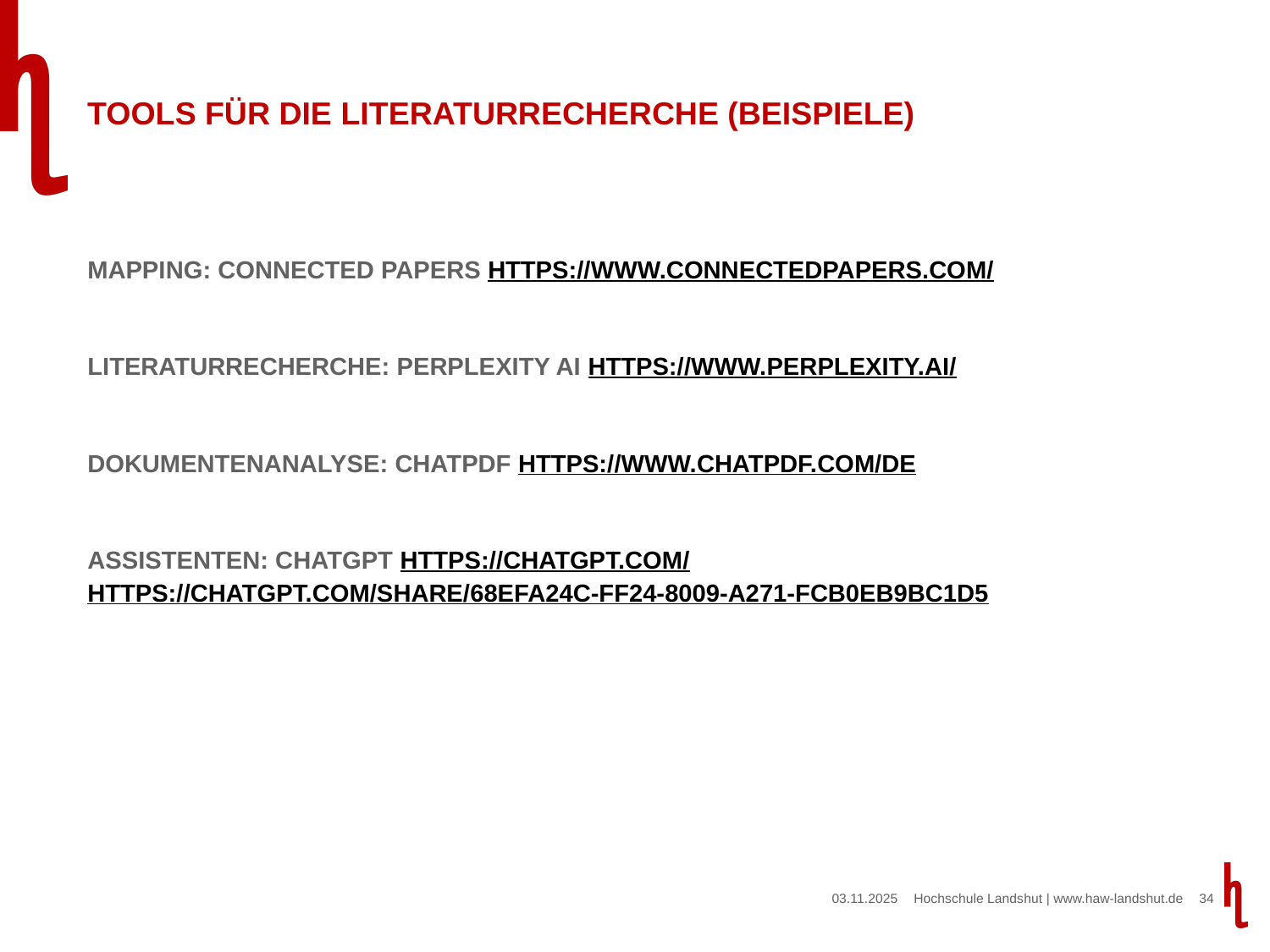

# Tools für die literaturrecherche (Beispiele)
Mapping: Connected papers https://www.connectedpapers.com/

Literaturrecherche: Perplexity ai https://www.perplexity.ai/

Dokumentenanalyse: Chatpdf https://www.chatpdf.com/de

Assistenten: ChatGPT https://chatgpt.com/  https://chatgpt.com/share/68efa24c-ff24-8009-a271-fcb0eb9bc1d5
03.11.2025
34